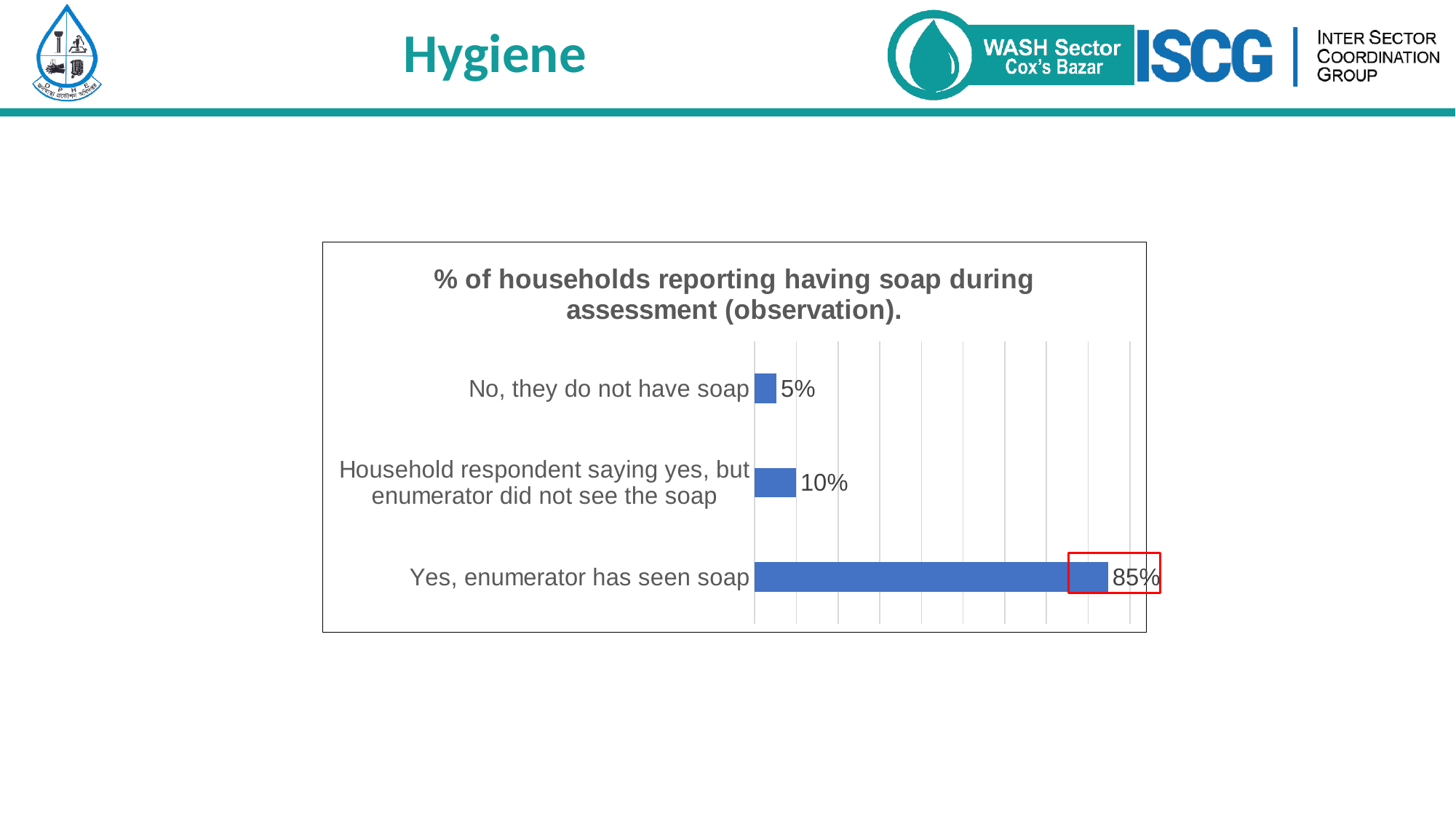

Hygiene

### Chart: % of households reporting having soap during assessment (observation).

| Category | Count of A.10.22 Does the household have soap (ask to see the soap)? |
|---|---|
| Yes, enumerator has seen soap | 0.8479076479076479 |
| Household respondent saying yes, but enumerator did not see the soap | 0.09956709956709957 |
| No, they do not have soap | 0.052525252525252523 |